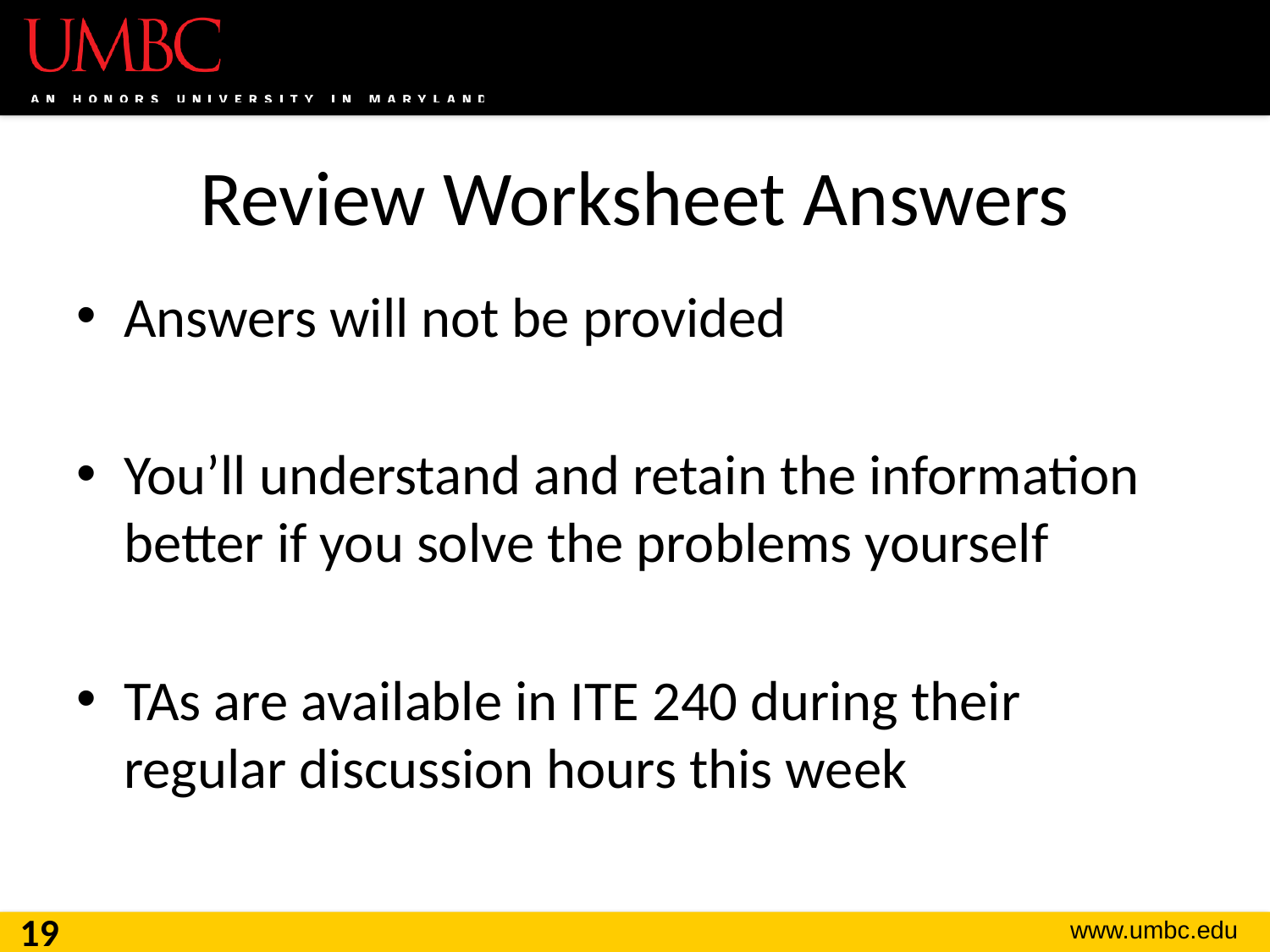

# Review Worksheet Answers
Answers will not be provided

You’ll understand and retain the information better if you solve the problems yourself

TAs are available in ITE 240 during their regular discussion hours this week
19